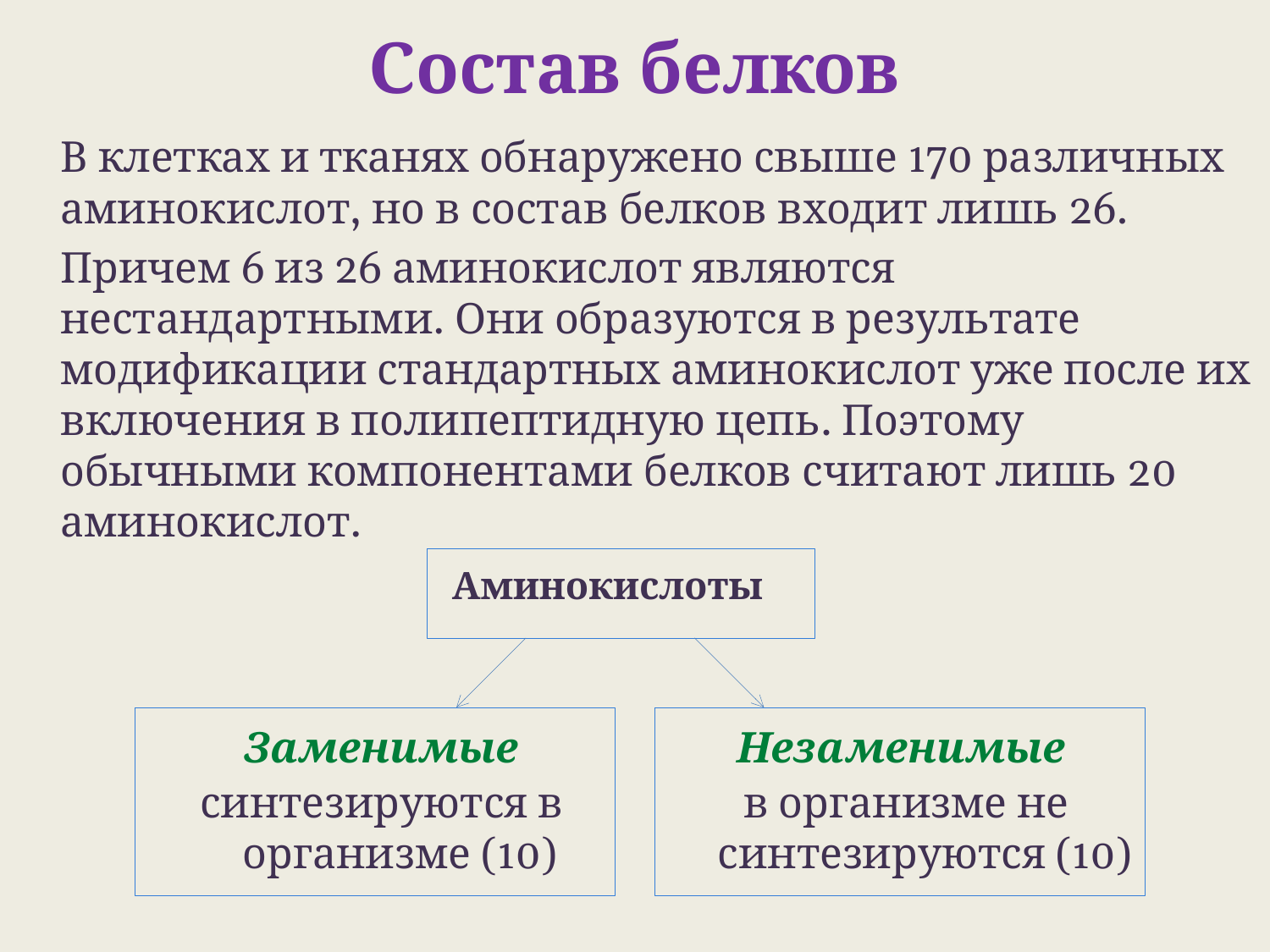

# Состав белков
	В клетках и тканях обнаружено свыше 170 различных аминокислот, но в состав белков входит лишь 26.
	Причем 6 из 26 аминокислот являются нестандартными. Они образуются в результате модификации стандартных аминокислот уже после их включения в полипептидную цепь. Поэтому обычными компонентами белков считают лишь 20 аминокислот.

Аминокислоты
Заменимые
синтезируются в организме (10)
Незаменимые
в организме не синтезируются (10)